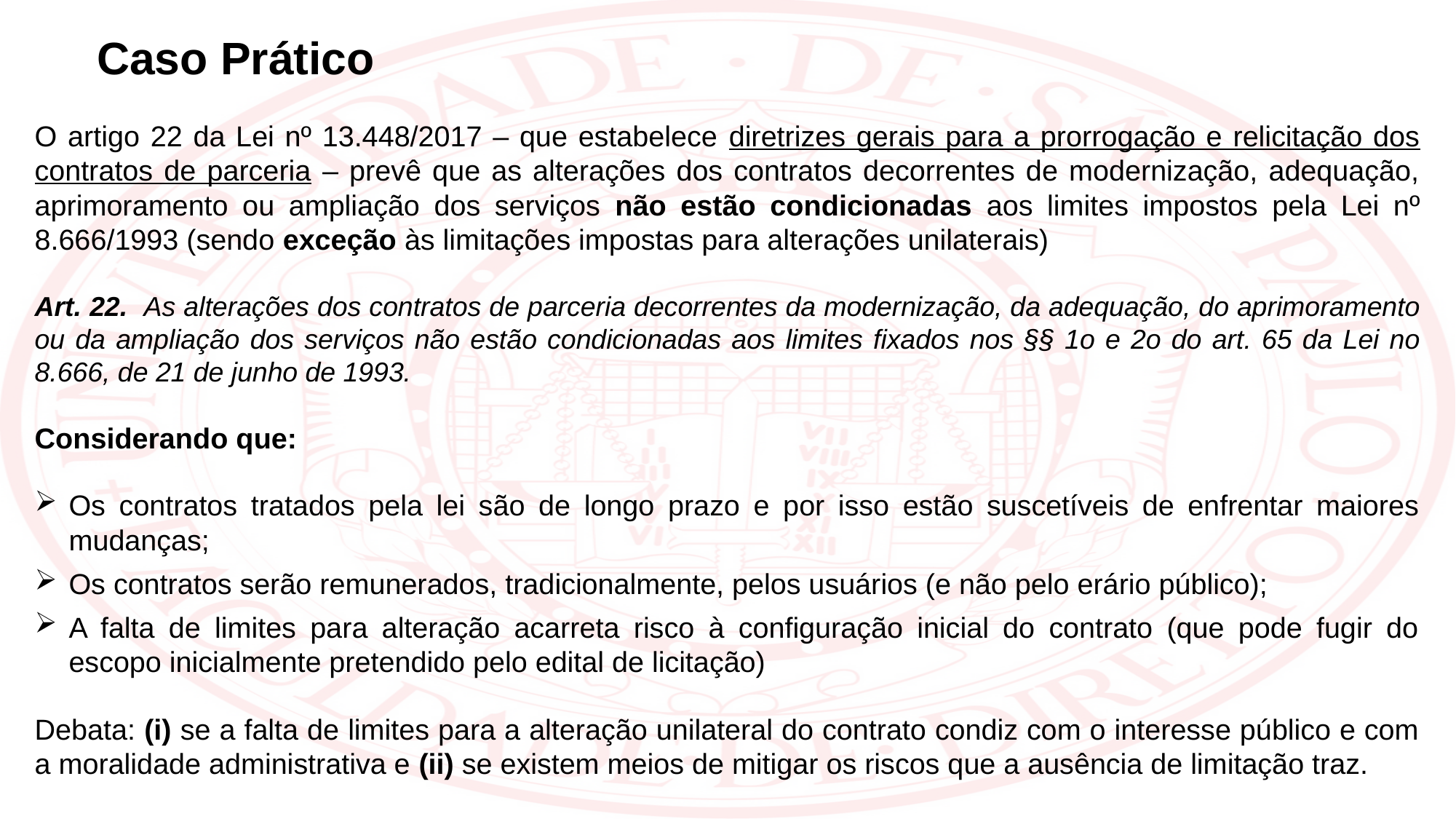

Caso Prático
O artigo 22 da Lei nº 13.448/2017 – que estabelece diretrizes gerais para a prorrogação e relicitação dos contratos de parceria – prevê que as alterações dos contratos decorrentes de modernização, adequação, aprimoramento ou ampliação dos serviços não estão condicionadas aos limites impostos pela Lei nº 8.666/1993 (sendo exceção às limitações impostas para alterações unilaterais)

Art. 22.  As alterações dos contratos de parceria decorrentes da modernização, da adequação, do aprimoramento ou da ampliação dos serviços não estão condicionadas aos limites fixados nos §§ 1o e 2o do art. 65 da Lei no 8.666, de 21 de junho de 1993.

Considerando que:

Os contratos tratados pela lei são de longo prazo e por isso estão suscetíveis de enfrentar maiores mudanças;

Os contratos serão remunerados, tradicionalmente, pelos usuários (e não pelo erário público);

A falta de limites para alteração acarreta risco à configuração inicial do contrato (que pode fugir do escopo inicialmente pretendido pelo edital de licitação)

Debata: (i) se a falta de limites para a alteração unilateral do contrato condiz com o interesse público e com a moralidade administrativa e (ii) se existem meios de mitigar os riscos que a ausência de limitação traz.